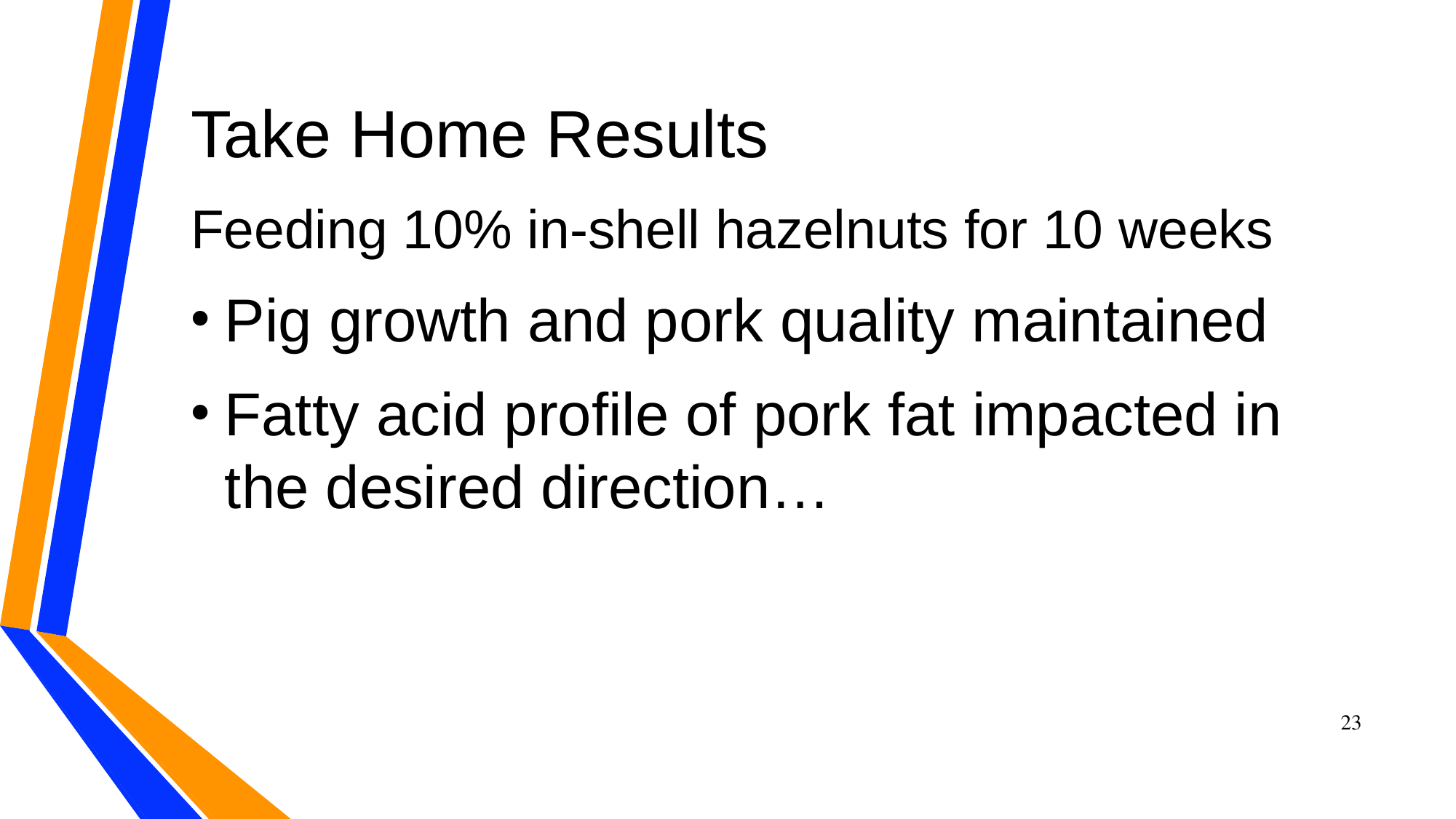

# Take Home Results
Feeding 10% in-shell hazelnuts for 10 weeks
Pig growth and pork quality maintained
Fatty acid profile of pork fat impacted in the desired direction…
23